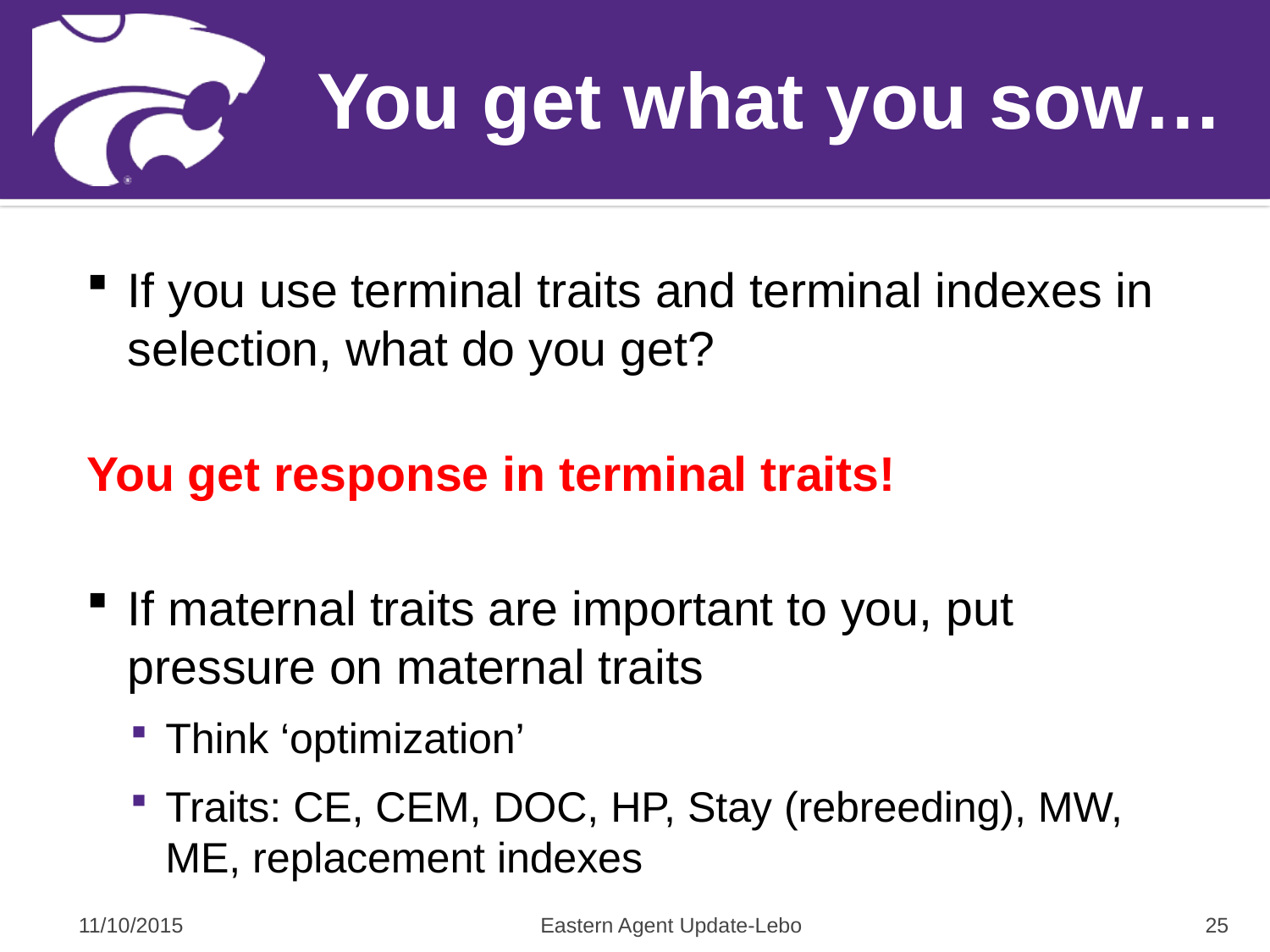

# You get what you sow…
If you use terminal traits and terminal indexes in selection, what do you get?
	You get response in terminal traits!

If maternal traits are important to you, put pressure on maternal traits
Think ‘optimization’
Traits: CE, CEM, DOC, HP, Stay (rebreeding), MW, ME, replacement indexes
11/10/2015
Eastern Agent Update-Lebo
25